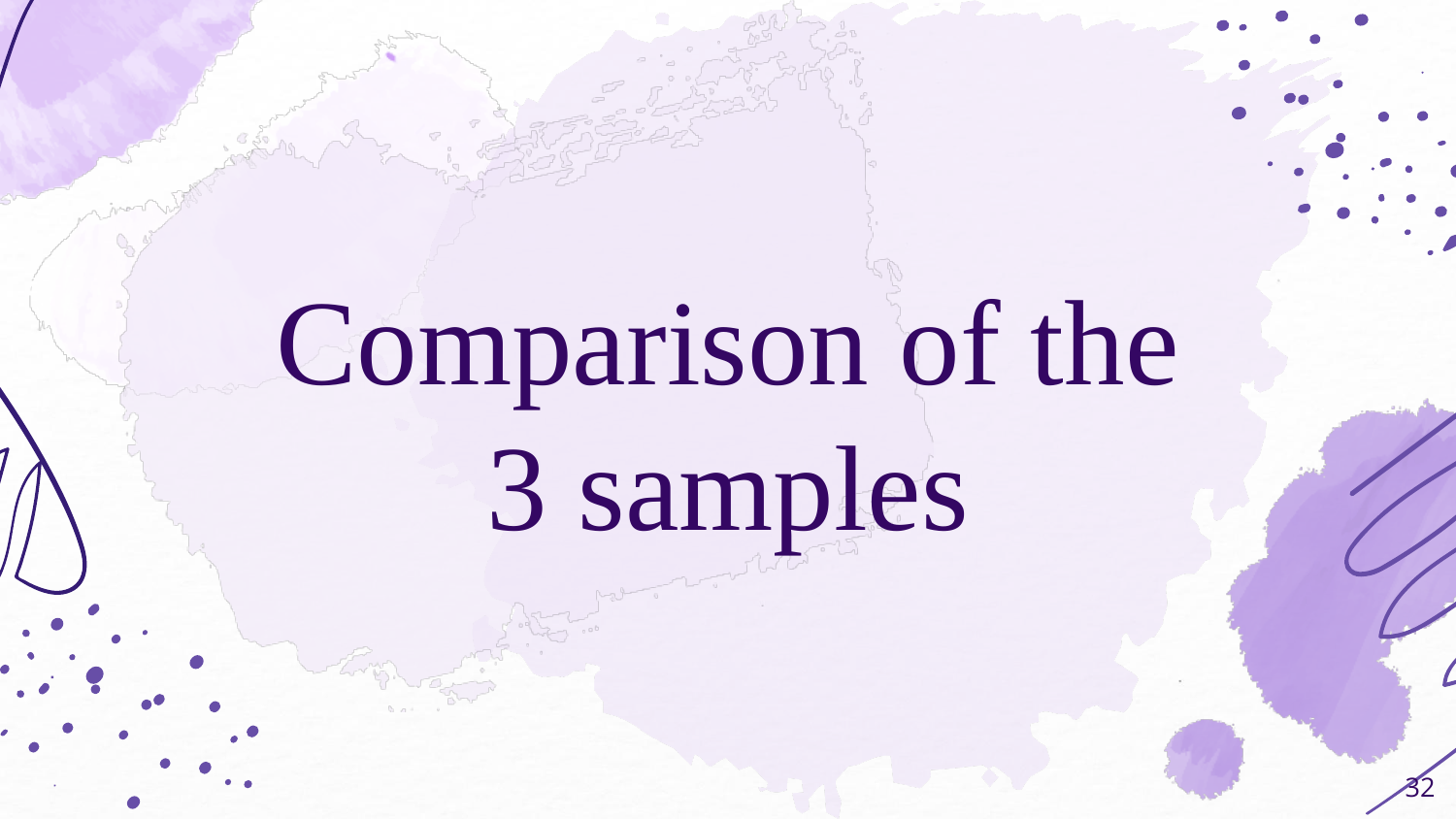

# Comparison of the 3 samples
32